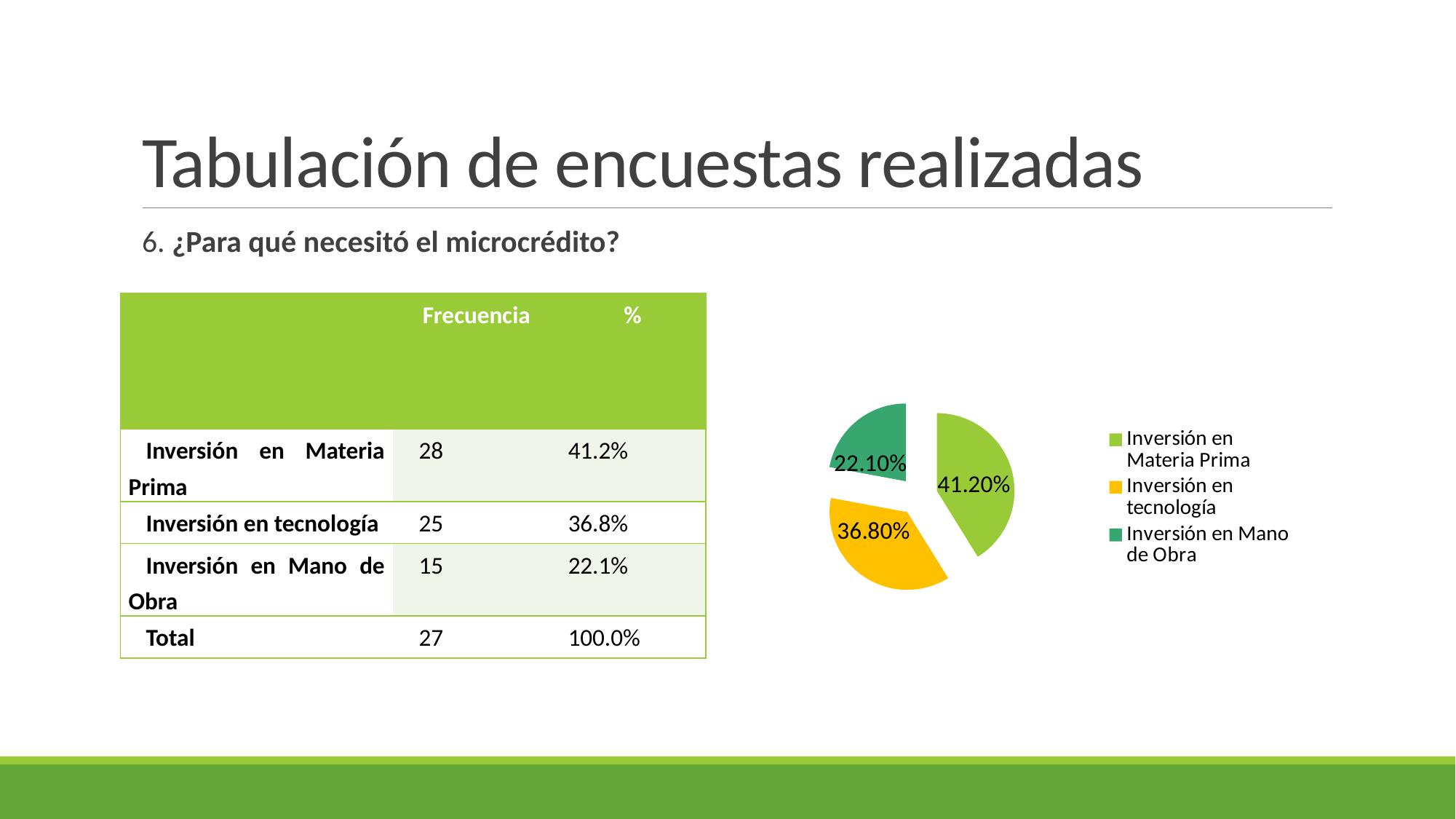

# Tabulación de encuestas realizadas
6. ¿Para qué necesitó el microcrédito?

### Chart

| Category | Frecuencia |
|---|---|
| Inversión en Materia Prima | 0.412 |
| Inversión en tecnología | 0.368 |
| Inversión en Mano de Obra | 0.221 |
|  | Frecuencia | % |
| --- | --- | --- |
| Inversión en Materia Prima | 28 | 41.2% |
| Inversión en tecnología | 25 | 36.8% |
| Inversión en Mano de Obra | 15 | 22.1% |
| Total | 27 | 100.0% |